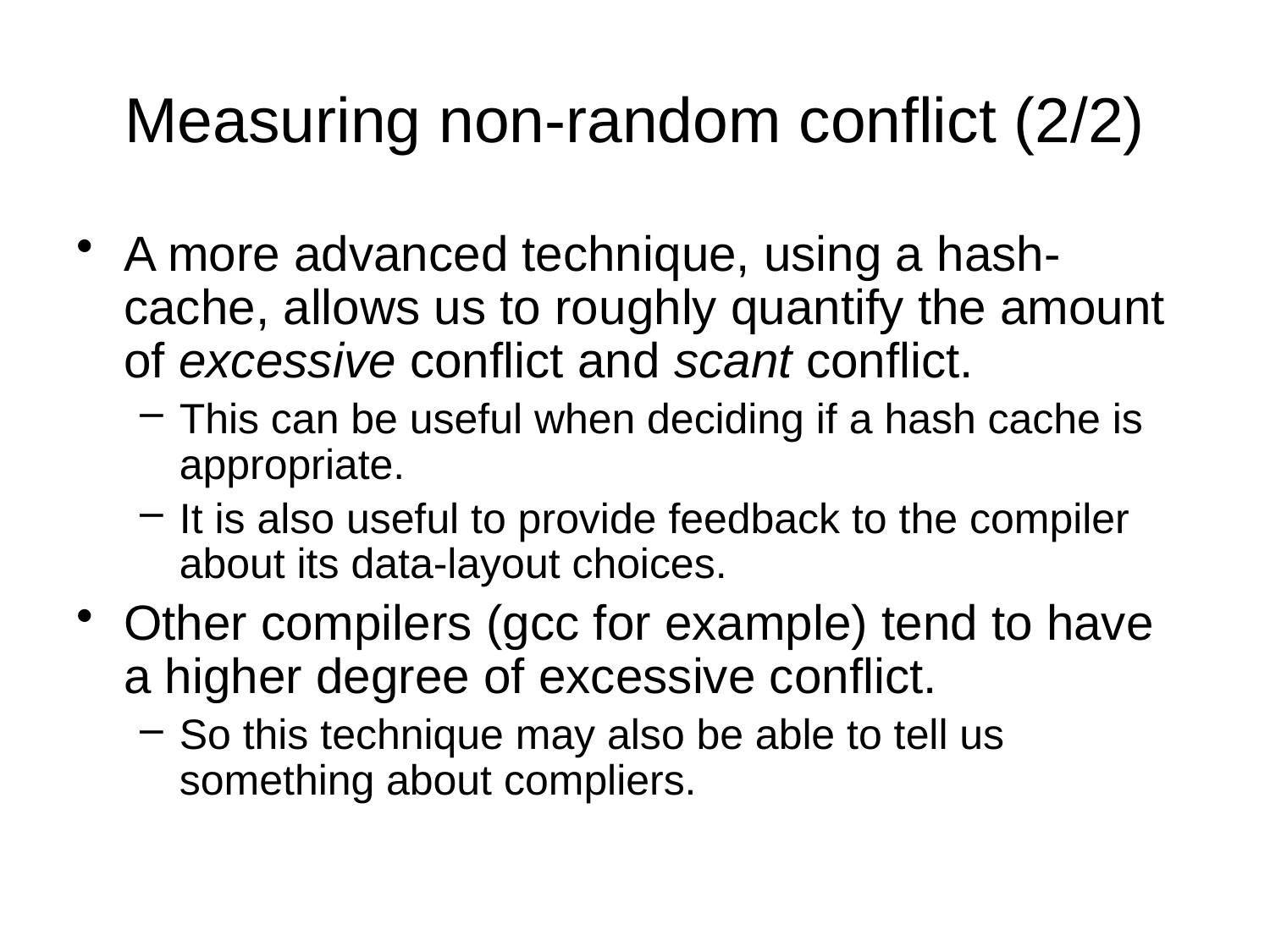

# Measuring non-random conflict (2/2)
A more advanced technique, using a hash-cache, allows us to roughly quantify the amount of excessive conflict and scant conflict.
This can be useful when deciding if a hash cache is appropriate.
It is also useful to provide feedback to the compiler about its data-layout choices.
Other compilers (gcc for example) tend to have a higher degree of excessive conflict.
So this technique may also be able to tell us something about compliers.